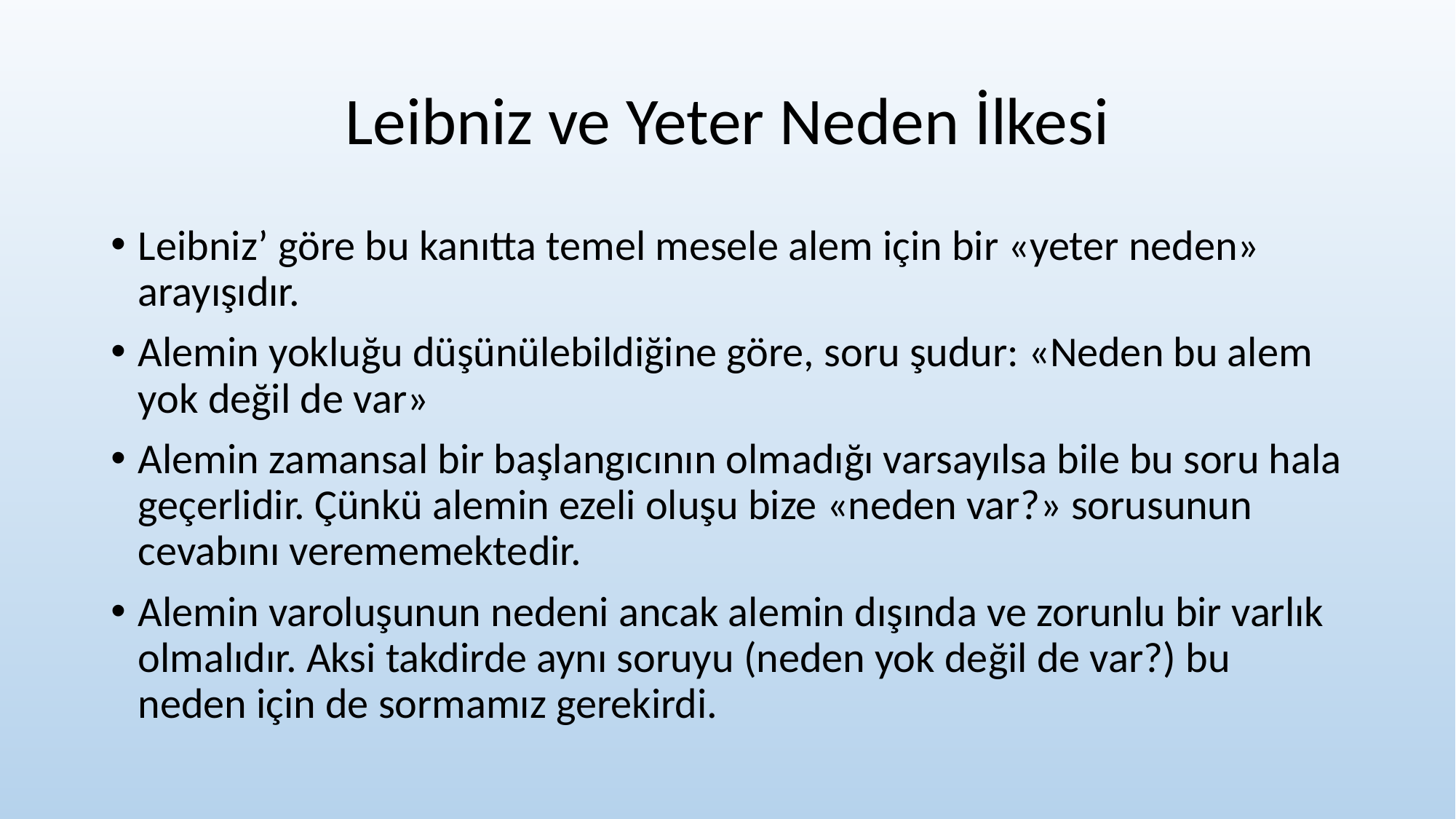

# Leibniz ve Yeter Neden İlkesi
Leibniz’ göre bu kanıtta temel mesele alem için bir «yeter neden» arayışıdır.
Alemin yokluğu düşünülebildiğine göre, soru şudur: «Neden bu alem yok değil de var»
Alemin zamansal bir başlangıcının olmadığı varsayılsa bile bu soru hala geçerlidir. Çünkü alemin ezeli oluşu bize «neden var?» sorusunun cevabını verememektedir.
Alemin varoluşunun nedeni ancak alemin dışında ve zorunlu bir varlık olmalıdır. Aksi takdirde aynı soruyu (neden yok değil de var?) bu neden için de sormamız gerekirdi.